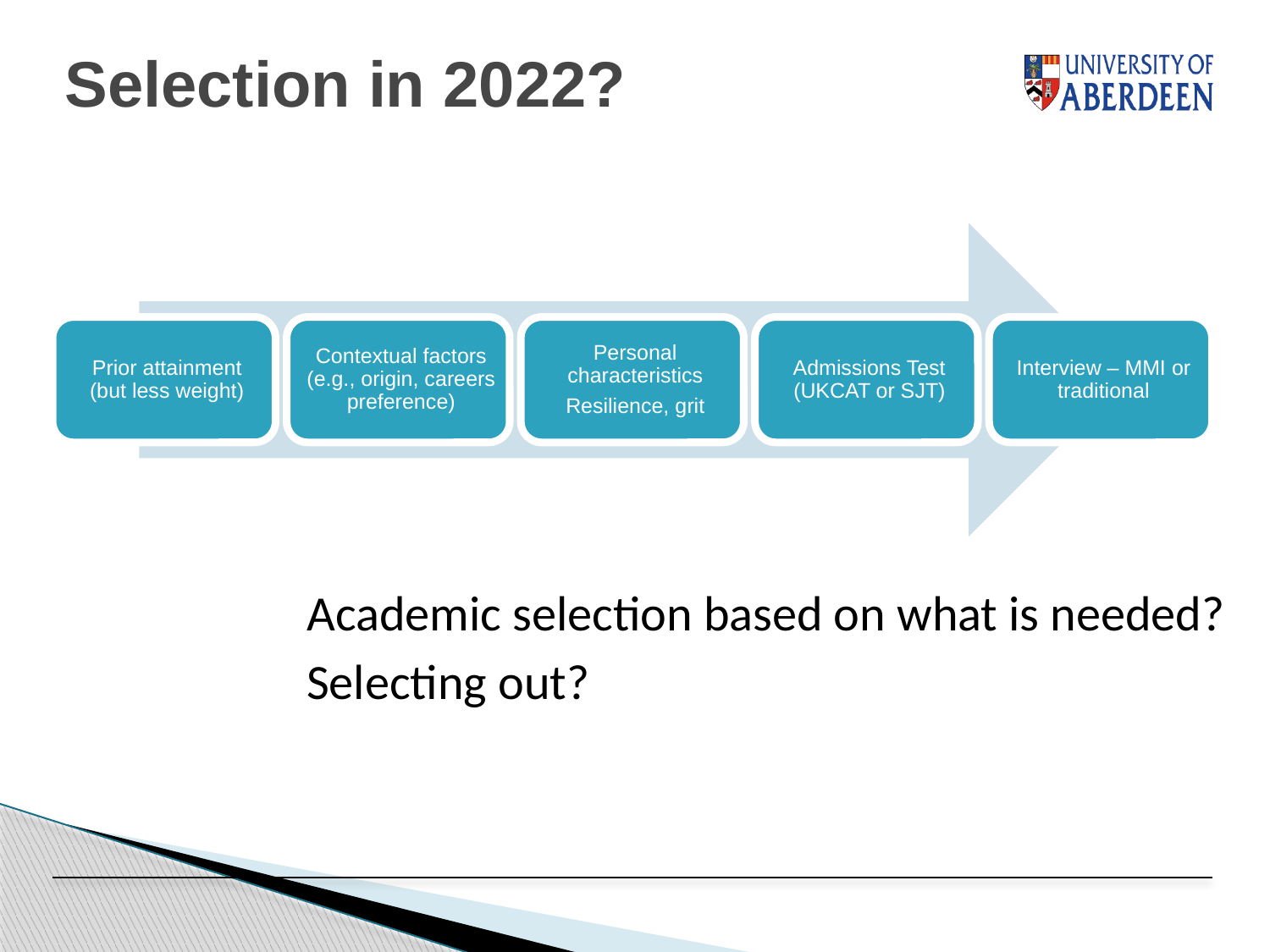

# Selection in 2022?
Prior attainment (but less weight)
Contextual factors (e.g., origin, careers preference)
Personal characteristics
Resilience, grit
Admissions Test (UKCAT or SJT)
Interview – MMI or traditional
Academic selection based on what is needed?
Selecting out?